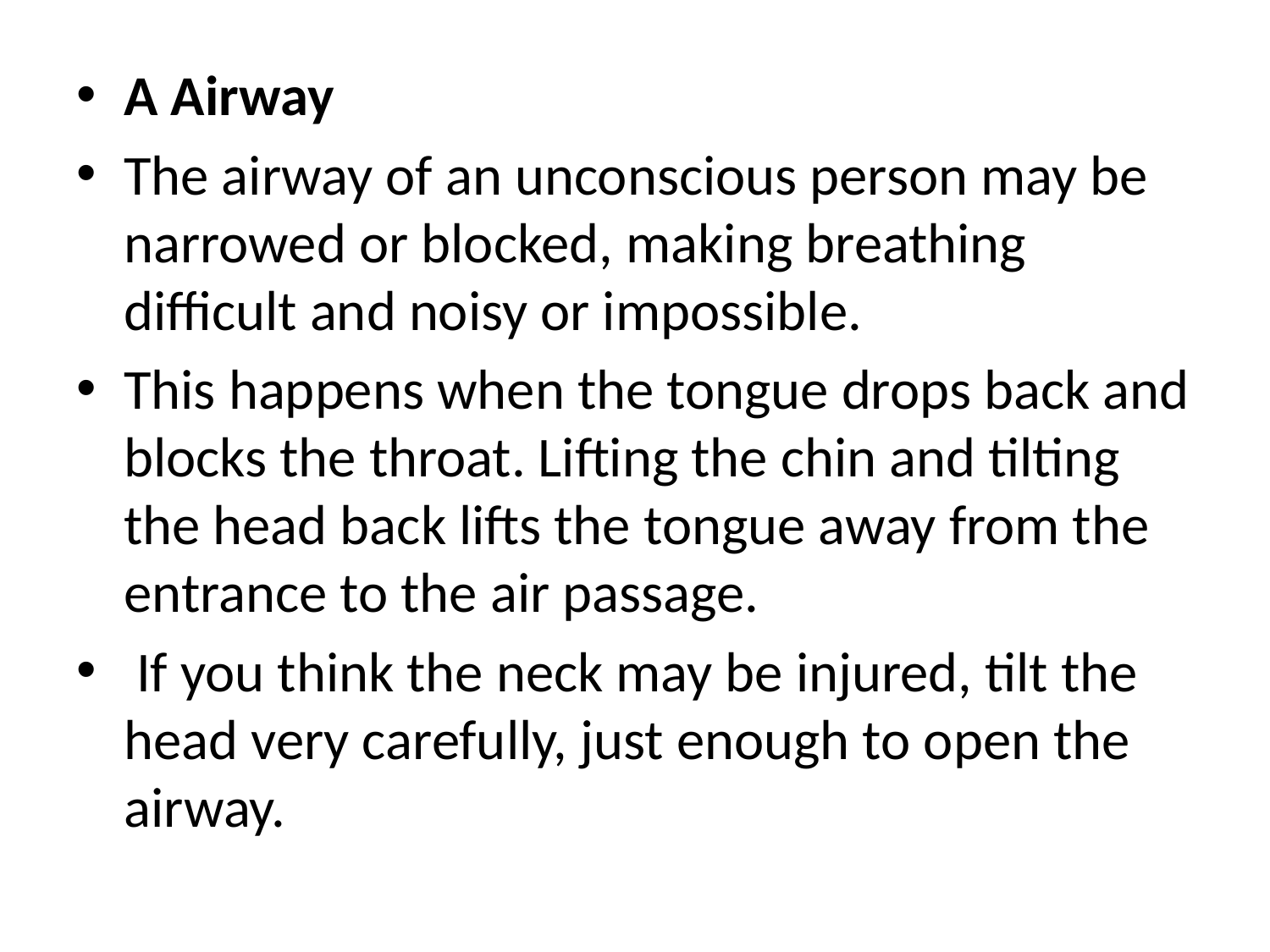

A Airway
The airway of an unconscious person may be narrowed or blocked, making breathing difficult and noisy or impossible.
This happens when the tongue drops back and blocks the throat. Lifting the chin and tilting the head back lifts the tongue away from the entrance to the air passage.
 If you think the neck may be injured, tilt the head very carefully, just enough to open the airway.